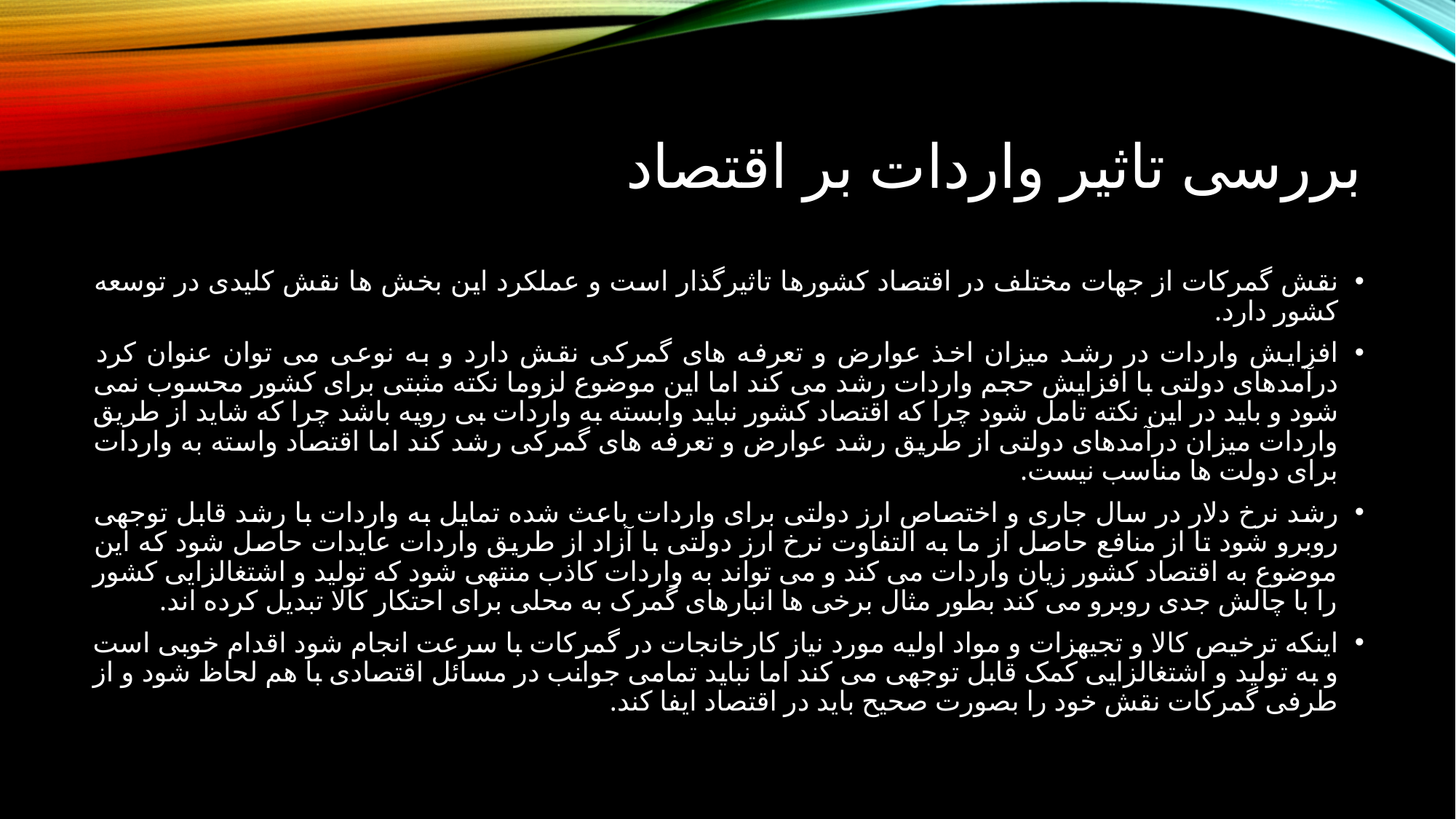

# بررسی تاثیر واردات بر اقتصاد
نقش گمرکات از جهات مختلف در اقتصاد کشورها تاثیرگذار است و عملکرد این بخش ها نقش کلیدی در توسعه کشور دارد.
افزایش واردات در رشد میزان اخذ عوارض و تعرفه های گمرکی نقش دارد و به نوعی می توان عنوان کرد درآمدهای دولتی با افزایش حجم واردات رشد می کند اما این موضوع لزوما نکته مثبتی برای کشور محسوب نمی شود و باید در این نکته تامل شود چرا که اقتصاد کشور نباید وابسته به واردات بی رویه باشد چرا که شاید از طریق واردات میزان درآمدهای دولتی از طریق رشد عوارض و تعرفه های گمرکی رشد کند اما اقتصاد واسته به واردات برای دولت ها مناسب نیست.
رشد نرخ دلار در سال جاری و اختصاص ارز دولتی برای واردات باعث شده تمایل به واردات با رشد قابل توجهی روبرو شود تا از منافع حاصل از ما به التفاوت نرخ ارز دولتی با آزاد از طریق واردات عایدات حاصل شود که این موضوع به اقتصاد کشور زیان واردات می کند و می تواند به واردات کاذب منتهی شود که تولید و اشتغالزایی کشور را با چالش جدی روبرو می کند بطور مثال برخی ها انبارهای گمرک به محلی برای احتکار کالا تبدیل کرده اند.
اینکه ترخیص کالا و تجیهزات و مواد اولیه مورد نیاز کارخانجات در گمرکات با سرعت انجام شود اقدام خوبی است و به تولید و اشتغالزایی کمک قابل توجهی می کند اما نباید تمامی جوانب در مسائل اقتصادی با هم لحاظ شود و از طرفی گمرکات نقش خود را بصورت صحیح باید در اقتصاد ایفا کند.